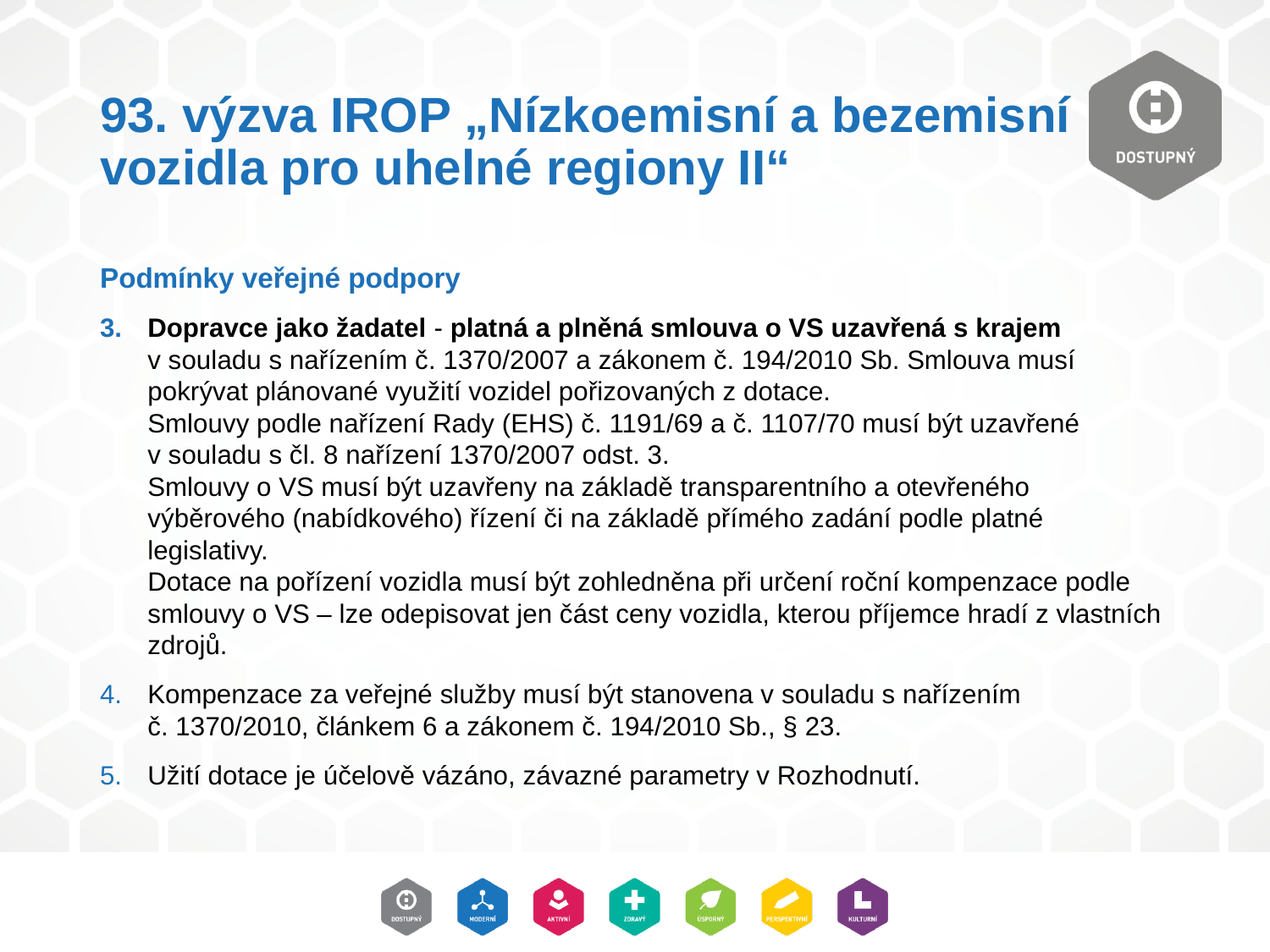

# 93. výzva IROP „Nízkoemisní a bezemisní vozidla pro uhelné regiony II“
Podmínky veřejné podpory
Dopravce jako žadatel - platná a plněná smlouva o VS uzavřená s krajem v souladu s nařízením č. 1370/2007 a zákonem č. 194/2010 Sb. Smlouva musí pokrývat plánované využití vozidel pořizovaných z dotace.
Smlouvy podle nařízení Rady (EHS) č. 1191/69 a č. 1107/70 musí být uzavřené v souladu s čl. 8 nařízení 1370/2007 odst. 3.
Smlouvy o VS musí být uzavřeny na základě transparentního a otevřeného výběrového (nabídkového) řízení či na základě přímého zadání podle platné legislativy.
Dotace na pořízení vozidla musí být zohledněna při určení roční kompenzace podle smlouvy o VS – lze odepisovat jen část ceny vozidla, kterou příjemce hradí z vlastních zdrojů.
Kompenzace za veřejné služby musí být stanovena v souladu s nařízením č. 1370/2010, článkem 6 a zákonem č. 194/2010 Sb., § 23.
Užití dotace je účelově vázáno, závazné parametry v Rozhodnutí.